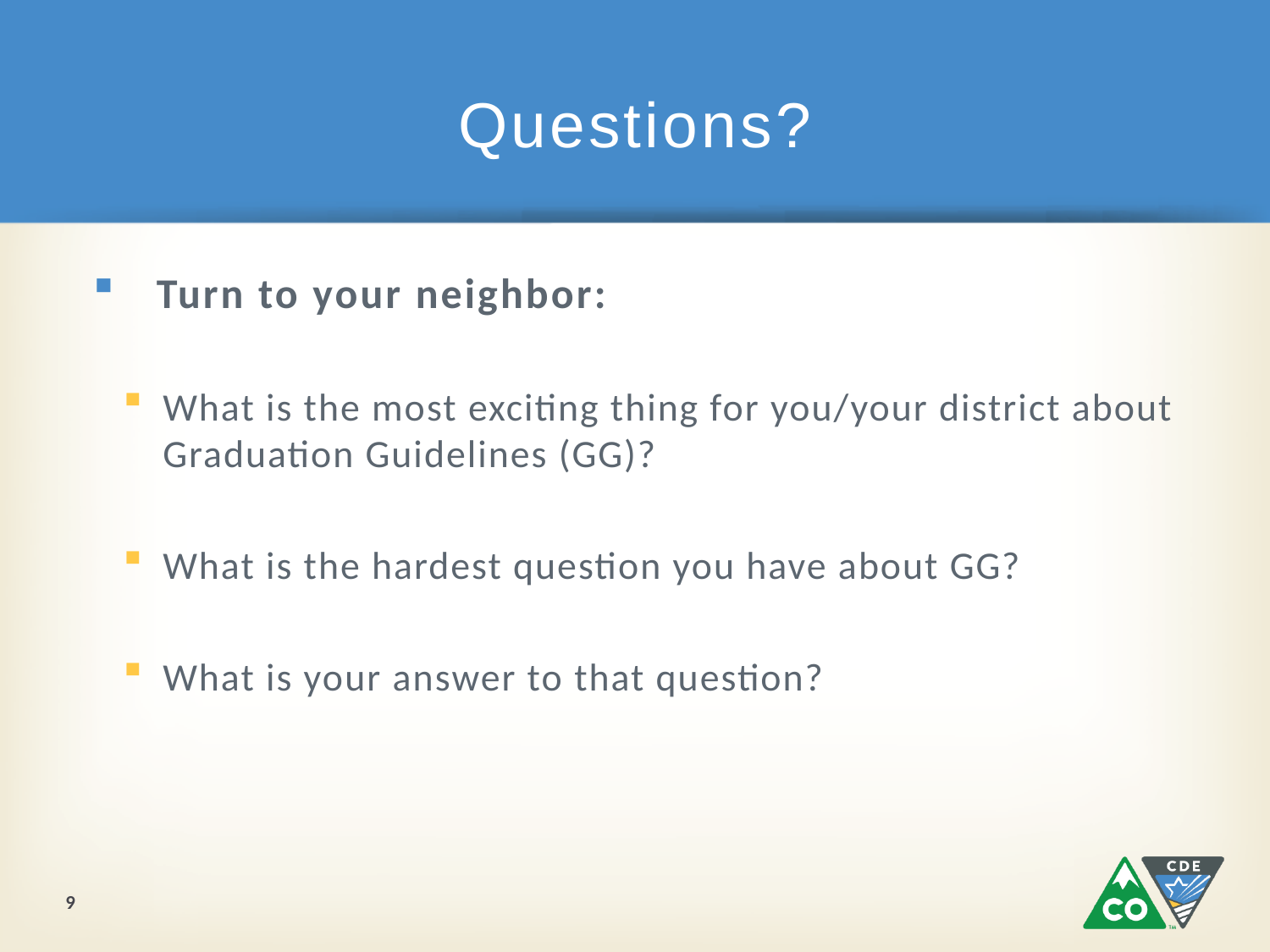

# Questions?

Turn to your neighbor:

What is the most exciting thing for you/your district about Graduation Guidelines (GG)?

What is the hardest question you have about GG?

What is your answer to that question?

9